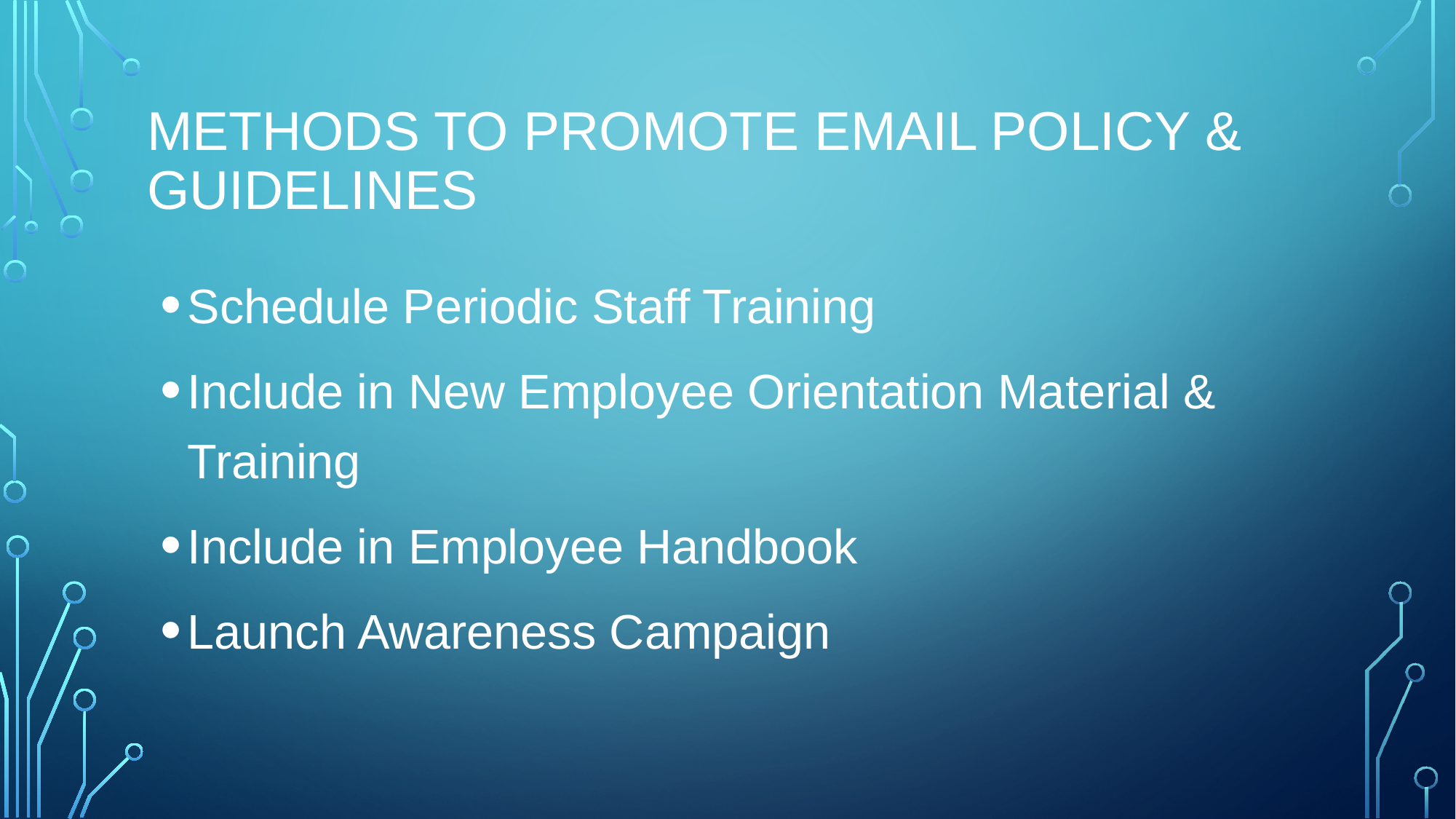

# Methods to Promote Email Policy & Guidelines
Schedule Periodic Staff Training
Include in New Employee Orientation Material & Training
Include in Employee Handbook
Launch Awareness Campaign